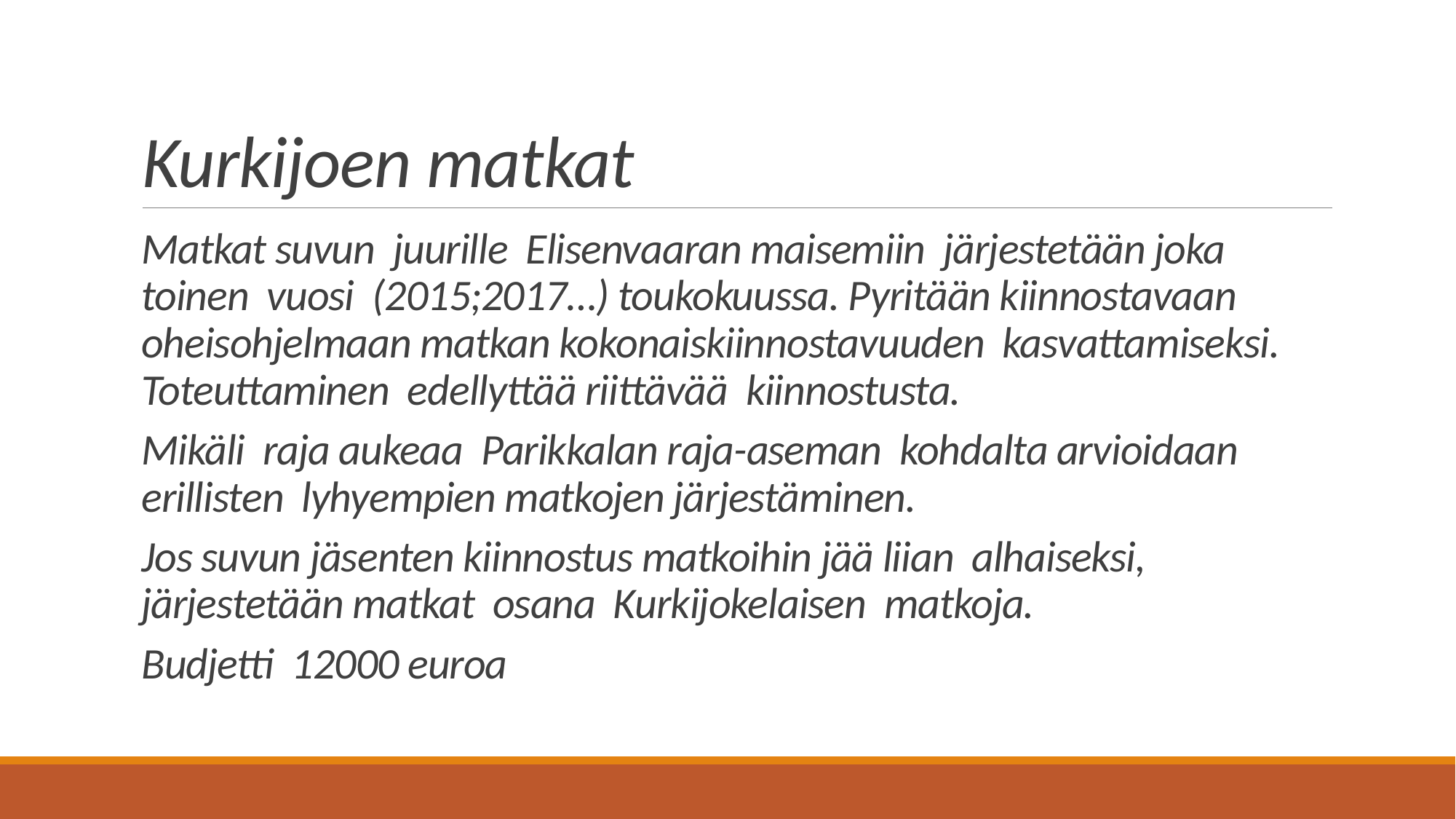

# Kurkijoen matkat
Matkat suvun  juurille  Elisenvaaran maisemiin  järjestetään joka  toinen  vuosi  (2015;2017…) toukokuussa. Pyritään kiinnostavaan oheisohjelmaan matkan kokonaiskiinnostavuuden  kasvattamiseksi. Toteuttaminen  edellyttää riittävää  kiinnostusta.
Mikäli  raja aukeaa  Parikkalan raja-aseman  kohdalta arvioidaan erillisten  lyhyempien matkojen järjestäminen.
Jos suvun jäsenten kiinnostus matkoihin jää liian  alhaiseksi, järjestetään matkat  osana  Kurkijokelaisen  matkoja.
Budjetti  12000 euroa